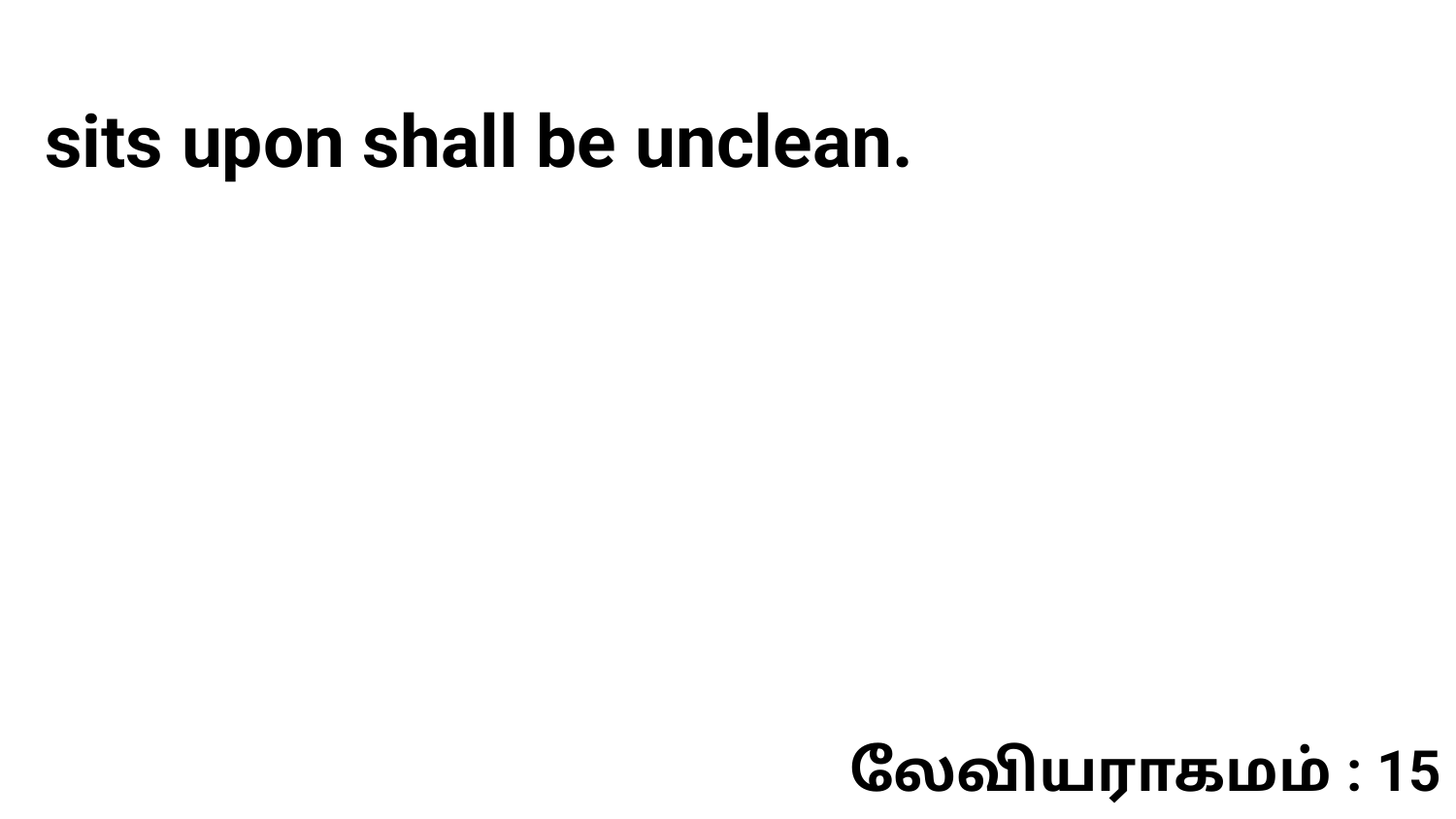

sits upon shall be unclean.
லேவியராகமம் : 15